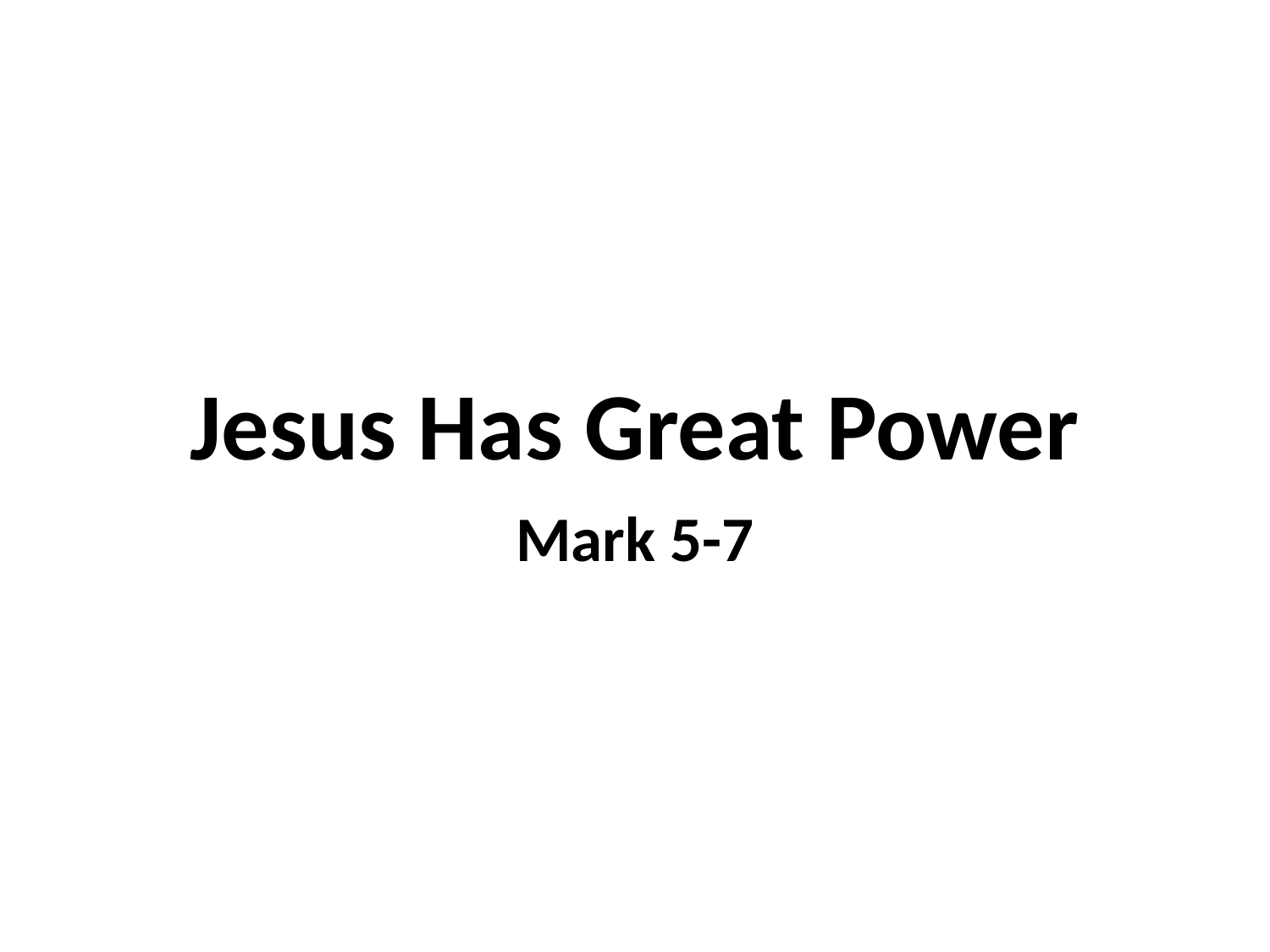

# Jesus Has Great Power
Mark 5-7